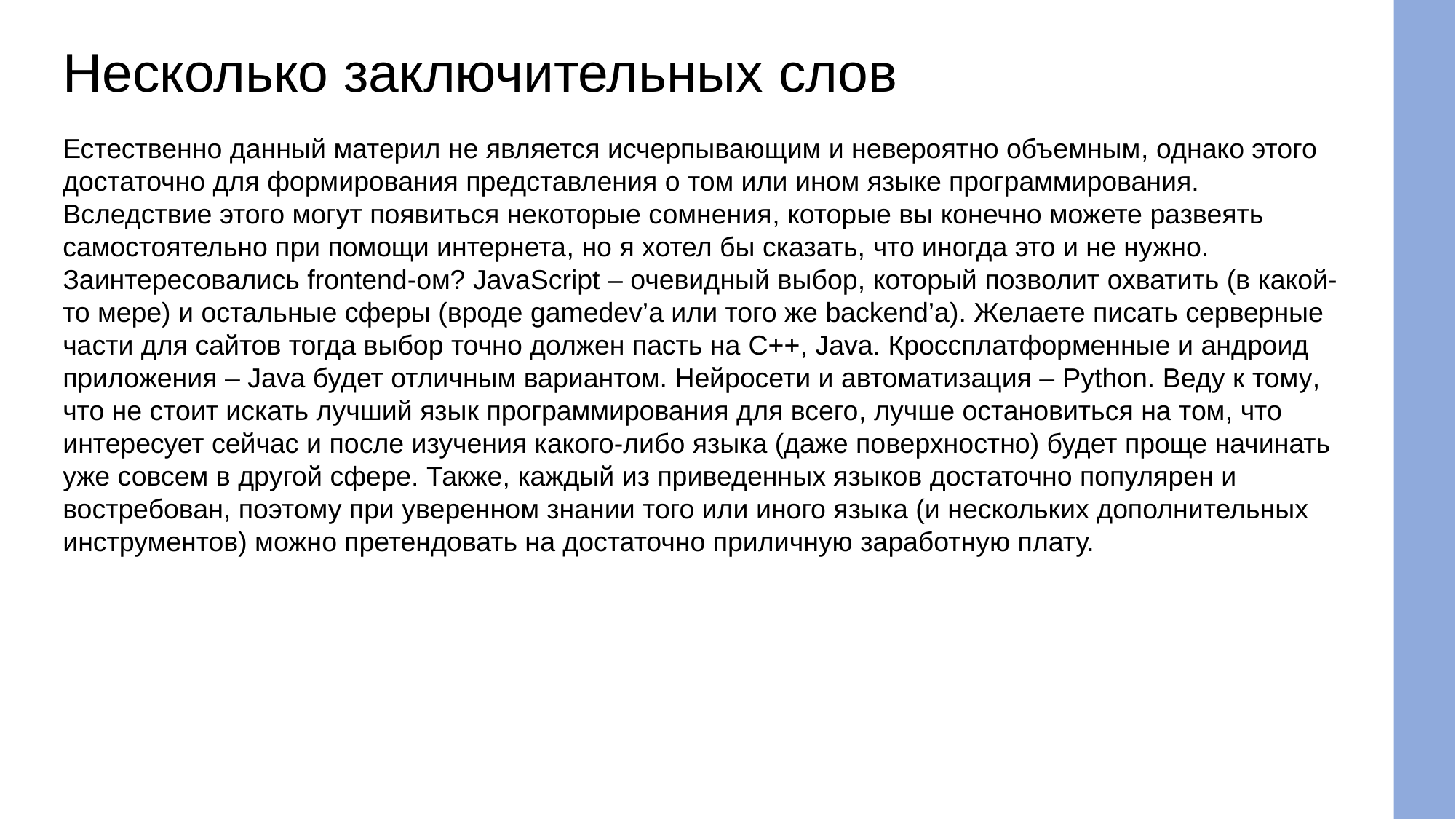

Несколько заключительных слов
Естественно данный материл не является исчерпывающим и невероятно объемным, однако этого достаточно для формирования представления о том или ином языке программирования. Вследствие этого могут появиться некоторые сомнения, которые вы конечно можете развеять самостоятельно при помощи интернета, но я хотел бы сказать, что иногда это и не нужно.
Заинтересовались frontend-ом? JavaScript – очевидный выбор, который позволит охватить (в какой-то мере) и остальные сферы (вроде gamedev’а или того же backend’a). Желаете писать серверные части для сайтов тогда выбор точно должен пасть на C++, Java. Кроссплатформенные и андроид приложения – Java будет отличным вариантом. Нейросети и автоматизация – Python. Веду к тому, что не стоит искать лучший язык программирования для всего, лучше остановиться на том, что интересует сейчас и после изучения какого-либо языка (даже поверхностно) будет проще начинать уже совсем в другой сфере. Также, каждый из приведенных языков достаточно популярен и востребован, поэтому при уверенном знании того или иного языка (и нескольких дополнительных инструментов) можно претендовать на достаточно приличную заработную плату.